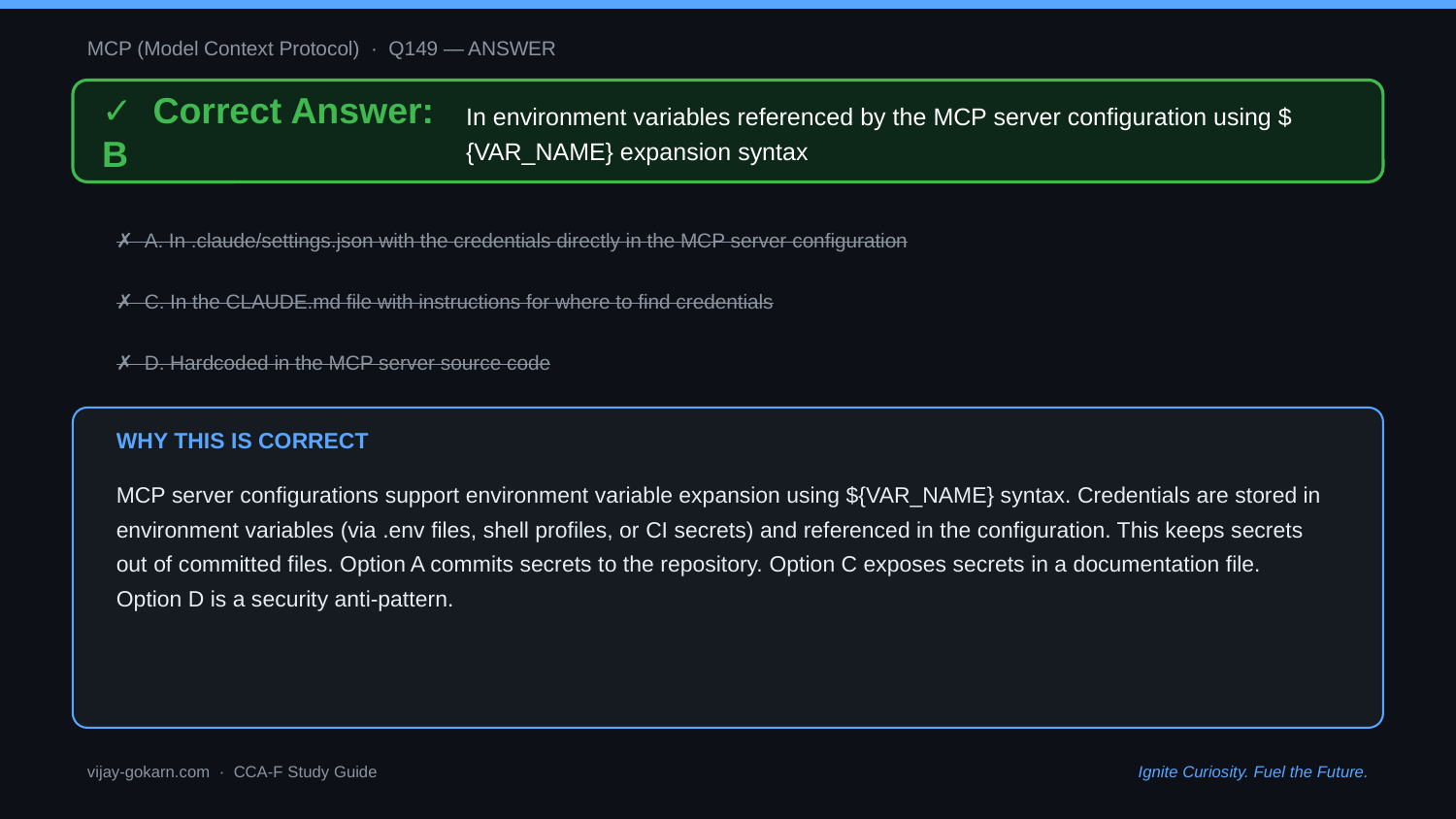

MCP (Model Context Protocol)  ·  Q149 — ANSWER

✓  Correct Answer: B
In environment variables referenced by the MCP server configuration using ${VAR_NAME} expansion syntax
✗  A. In .claude/settings.json with the credentials directly in the MCP server configuration
✗  C. In the CLAUDE.md file with instructions for where to find credentials
✗  D. Hardcoded in the MCP server source code

WHY THIS IS CORRECT
MCP server configurations support environment variable expansion using ${VAR_NAME} syntax. Credentials are stored in environment variables (via .env files, shell profiles, or CI secrets) and referenced in the configuration. This keeps secrets out of committed files. Option A commits secrets to the repository. Option C exposes secrets in a documentation file. Option D is a security anti-pattern.
vijay-gokarn.com  ·  CCA-F Study Guide
Ignite Curiosity. Fuel the Future.